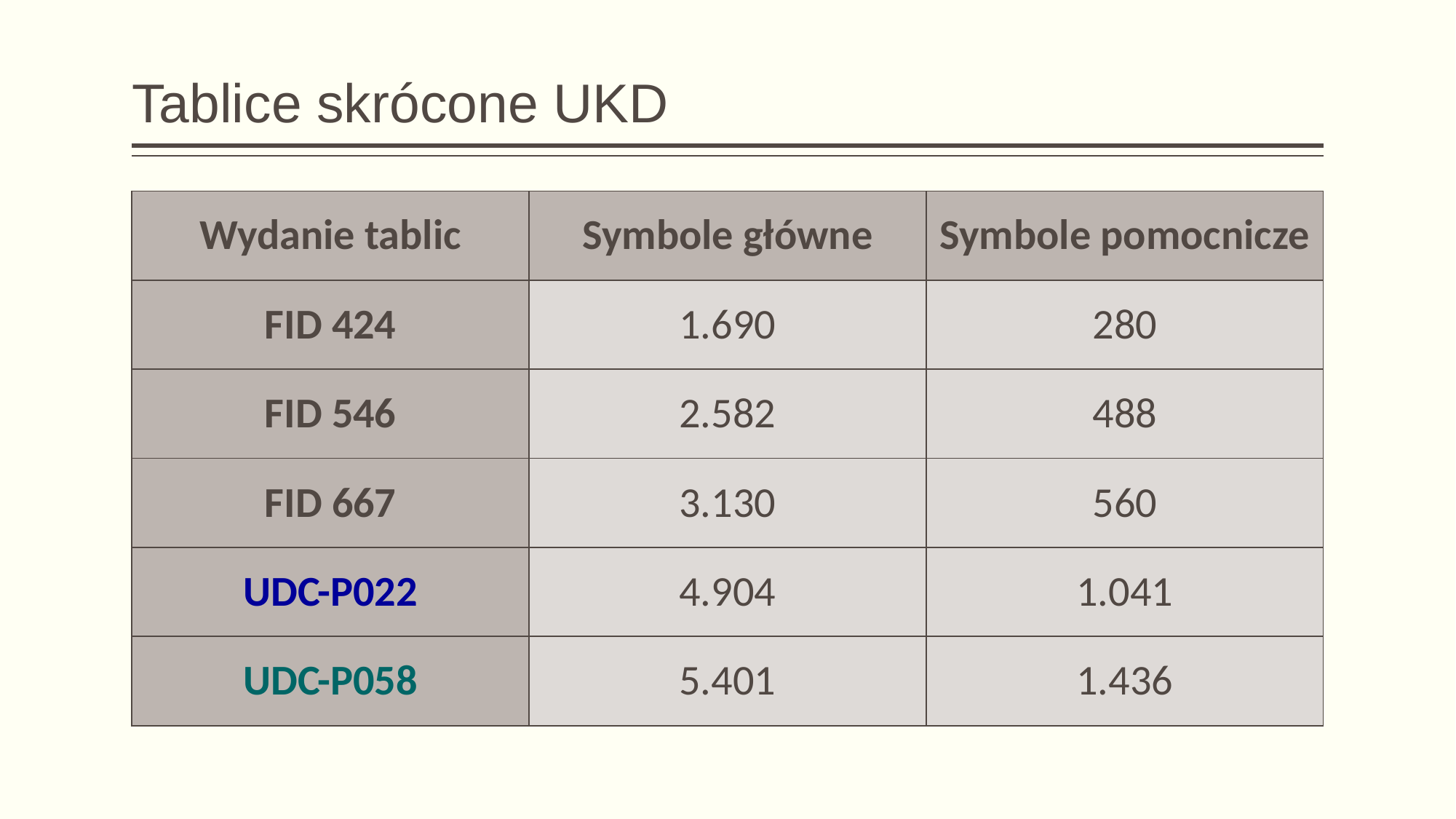

# Tablice skrócone UKD
| Wydanie tablic | Symbole główne | Symbole pomocnicze |
| --- | --- | --- |
| FID 424 | 1.690 | 280 |
| FID 546 | 2.582 | 488 |
| FID 667 | 3.130 | 560 |
| UDC-P022 | 4.904 | 1.041 |
| UDC-P058 | 5.401 | 1.436 |